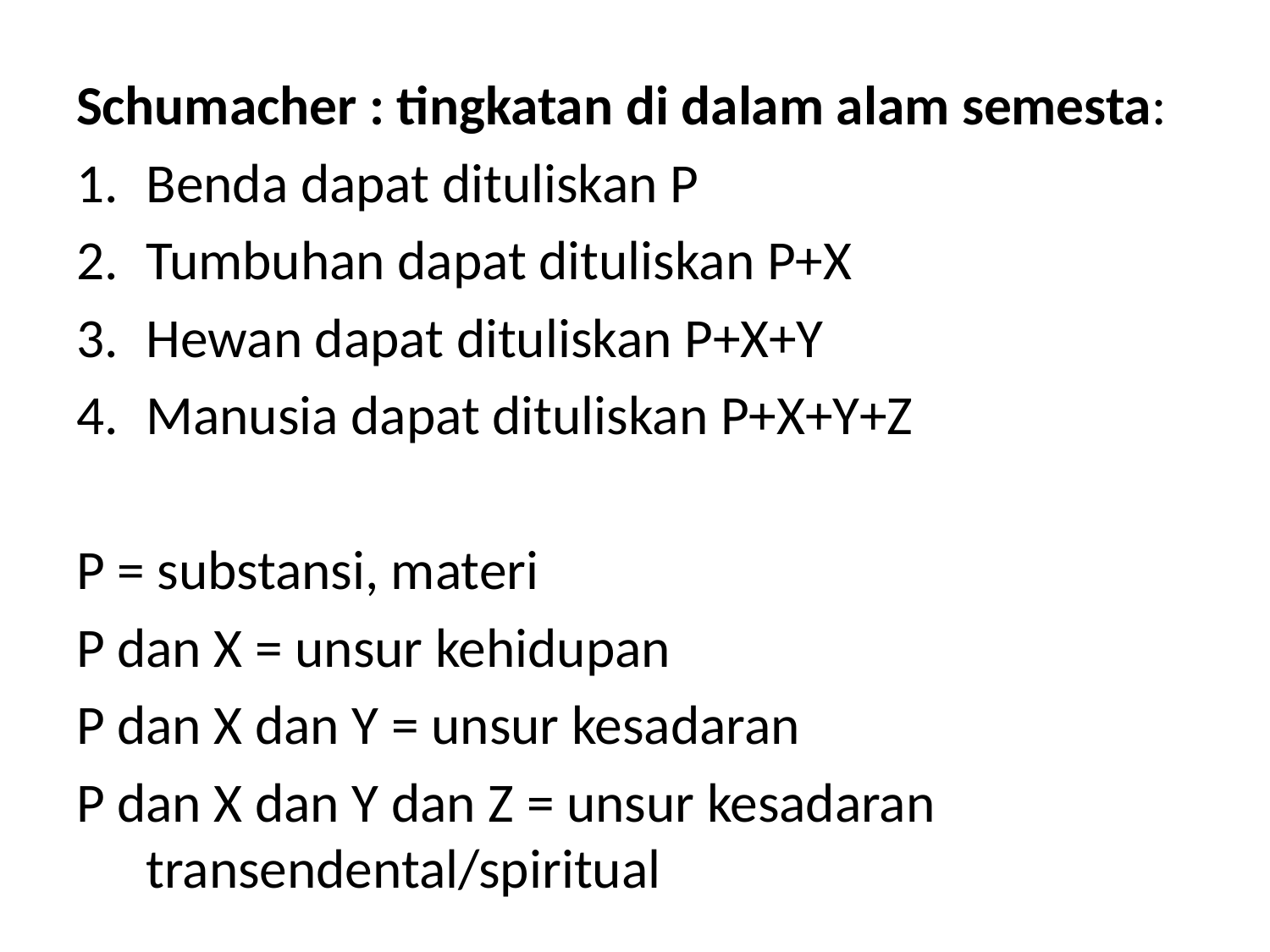

Schumacher : tingkatan di dalam alam semesta:
Benda dapat dituliskan P
Tumbuhan dapat dituliskan P+X
Hewan dapat dituliskan P+X+Y
Manusia dapat dituliskan P+X+Y+Z

P = substansi, materi
P dan X = unsur kehidupan
P dan X dan Y = unsur kesadaran
P dan X dan Y dan Z = unsur kesadaran transendental/spiritual